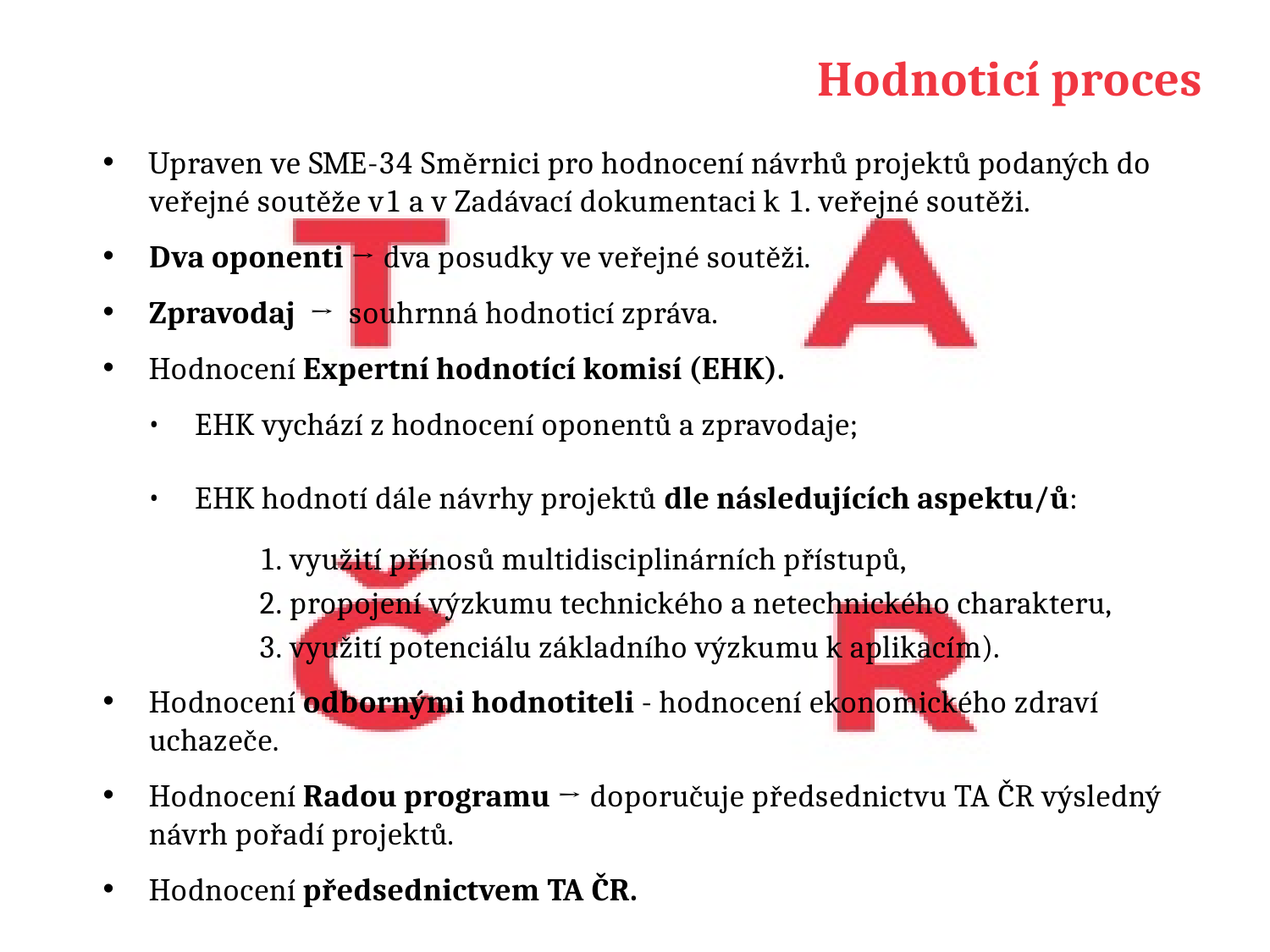

# Hodnoticí proces
Upraven ve SME-34 Směrnici pro hodnocení návrhů projektů podaných do veřejné soutěže v1 a v Zadávací dokumentaci k 1. veřejné soutěži.
Dva oponenti → dva posudky ve veřejné soutěži.
Zpravodaj  →  souhrnná hodnoticí zpráva.
Hodnocení Expertní hodnotící komisí (EHK).
EHK vychází z hodnocení oponentů a zpravodaje;
EHK hodnotí dále návrhy projektů dle následujících aspektu/ů:
1. využití přínosů multidisciplinárních přístupů,
2. propojení výzkumu technického a netechnického charakteru,
3. využití potenciálu základního výzkumu k aplikacím).
Hodnocení odbornými hodnotiteli - hodnocení ekonomického zdraví uchazeče.
Hodnocení Radou programu → doporučuje předsednictvu TA ČR výsledný návrh pořadí projektů.
Hodnocení předsednictvem TA ČR.